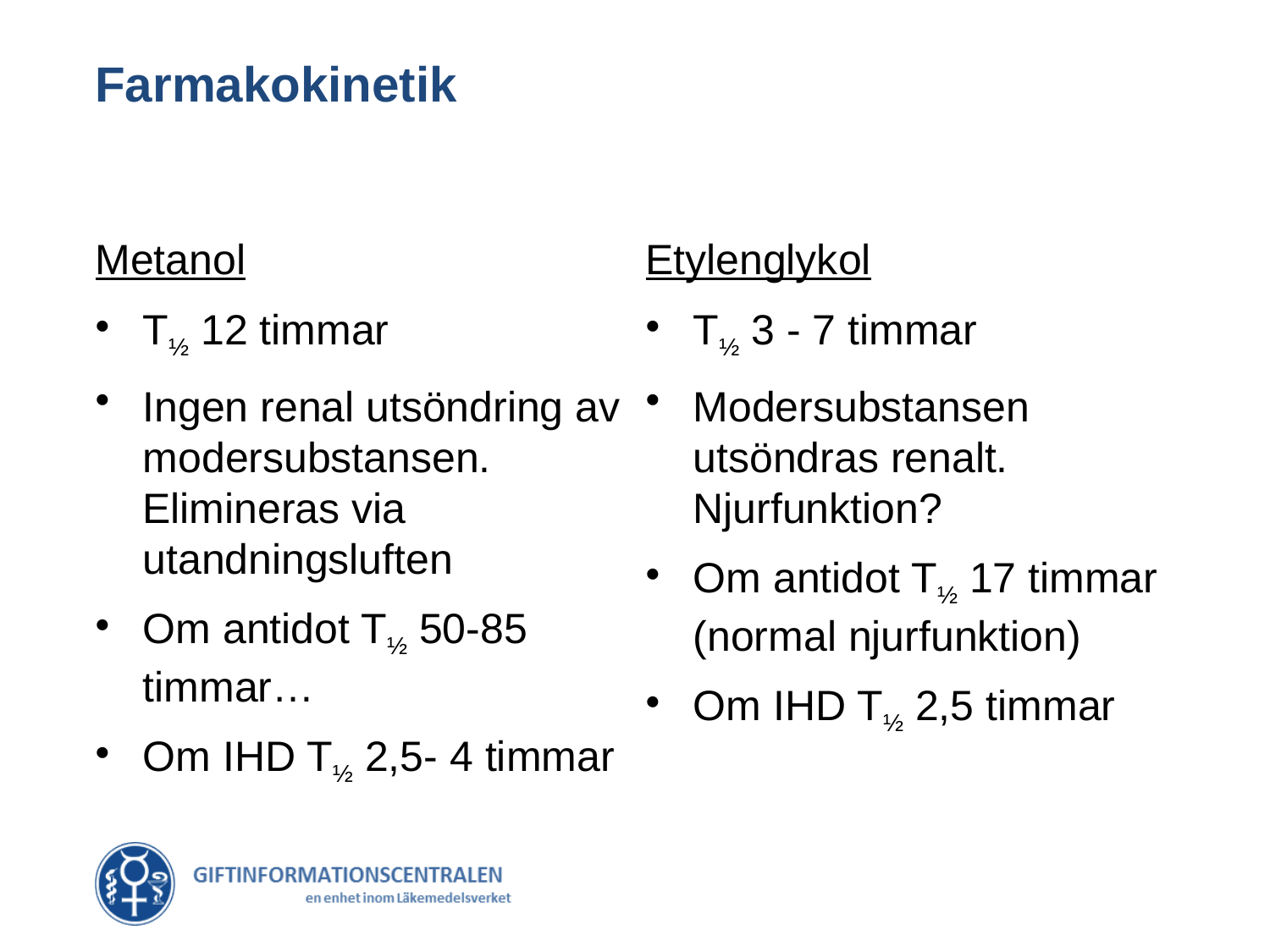

# Farmakokinetik
Metanol
T½ 12 timmar
Ingen renal utsöndring av modersubstansen. Elimineras via utandningsluften
Om antidot T½ 50-85 timmar…
Om IHD T½ 2,5- 4 timmar
Etylenglykol
T½ 3 - 7 timmar
Modersubstansen utsöndras renalt. Njurfunktion?
Om antidot T½ 17 timmar (normal njurfunktion)
Om IHD T½ 2,5 timmar